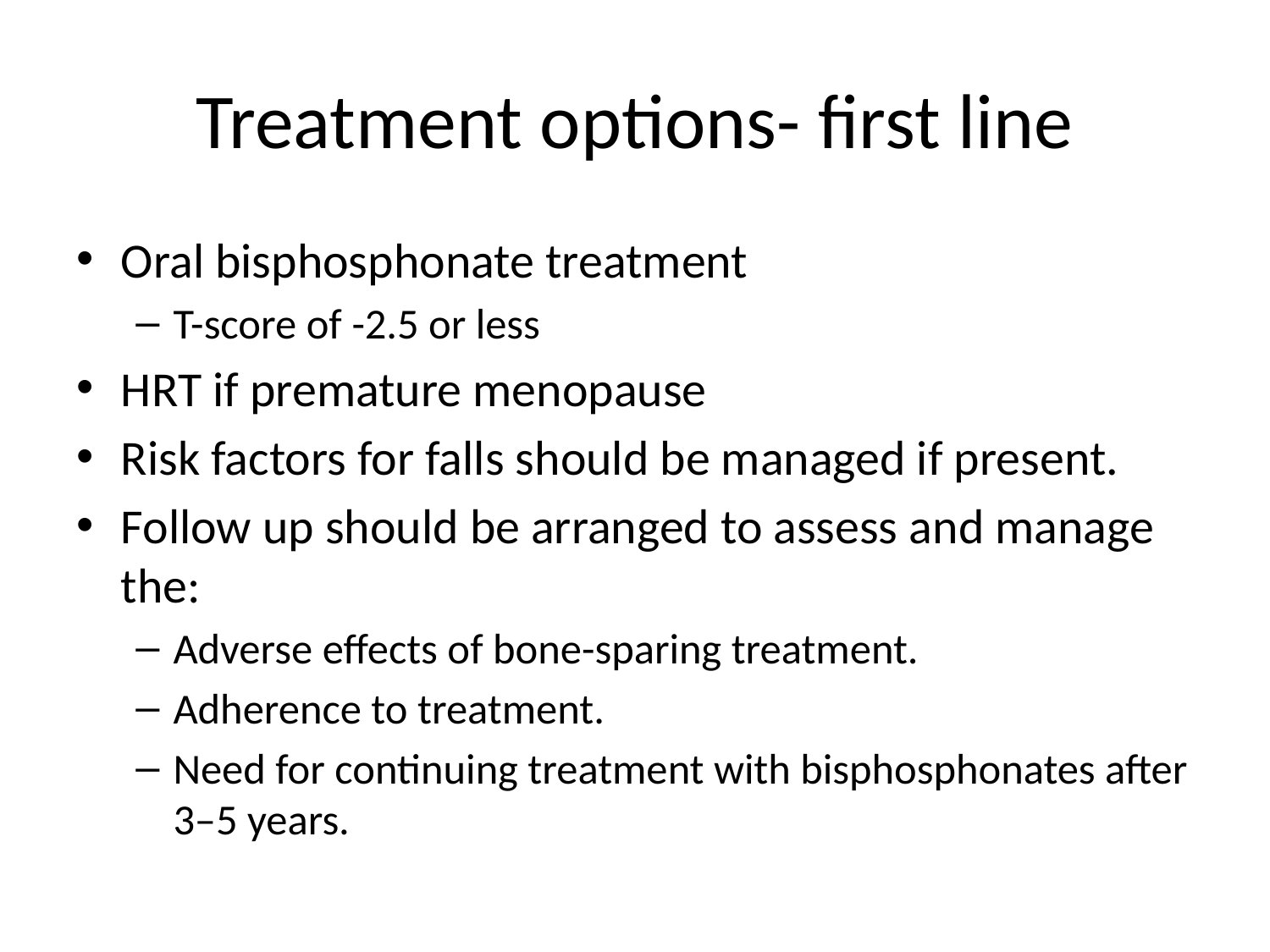

# Treatment options- first line
Oral bisphosphonate treatment
T-score of -2.5 or less
HRT if premature menopause
Risk factors for falls should be managed if present.
Follow up should be arranged to assess and manage the:
Adverse effects of bone-sparing treatment.
Adherence to treatment.
Need for continuing treatment with bisphosphonates after 3–5 years.